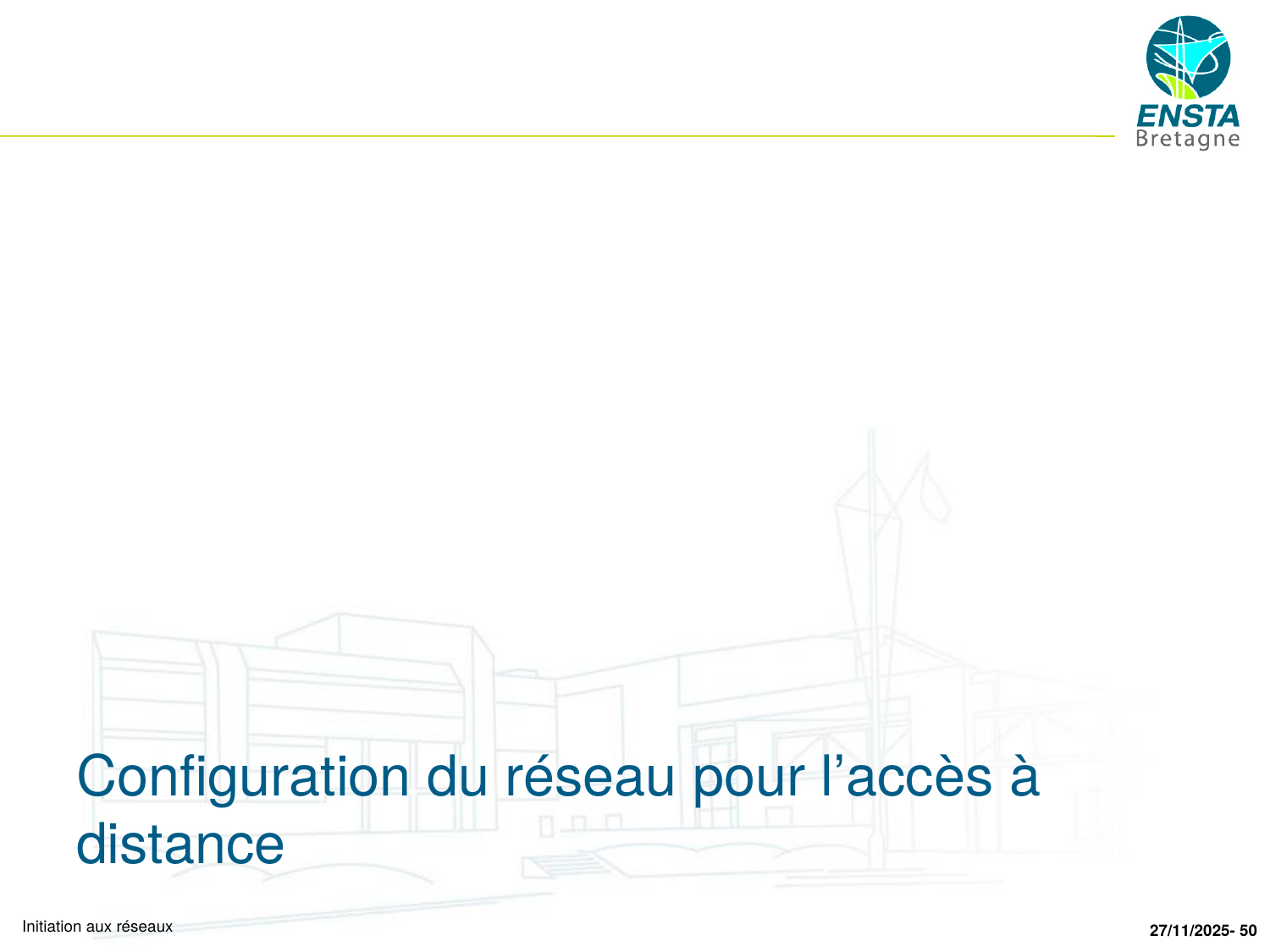

Configuration du réseau pour l’accès à distance